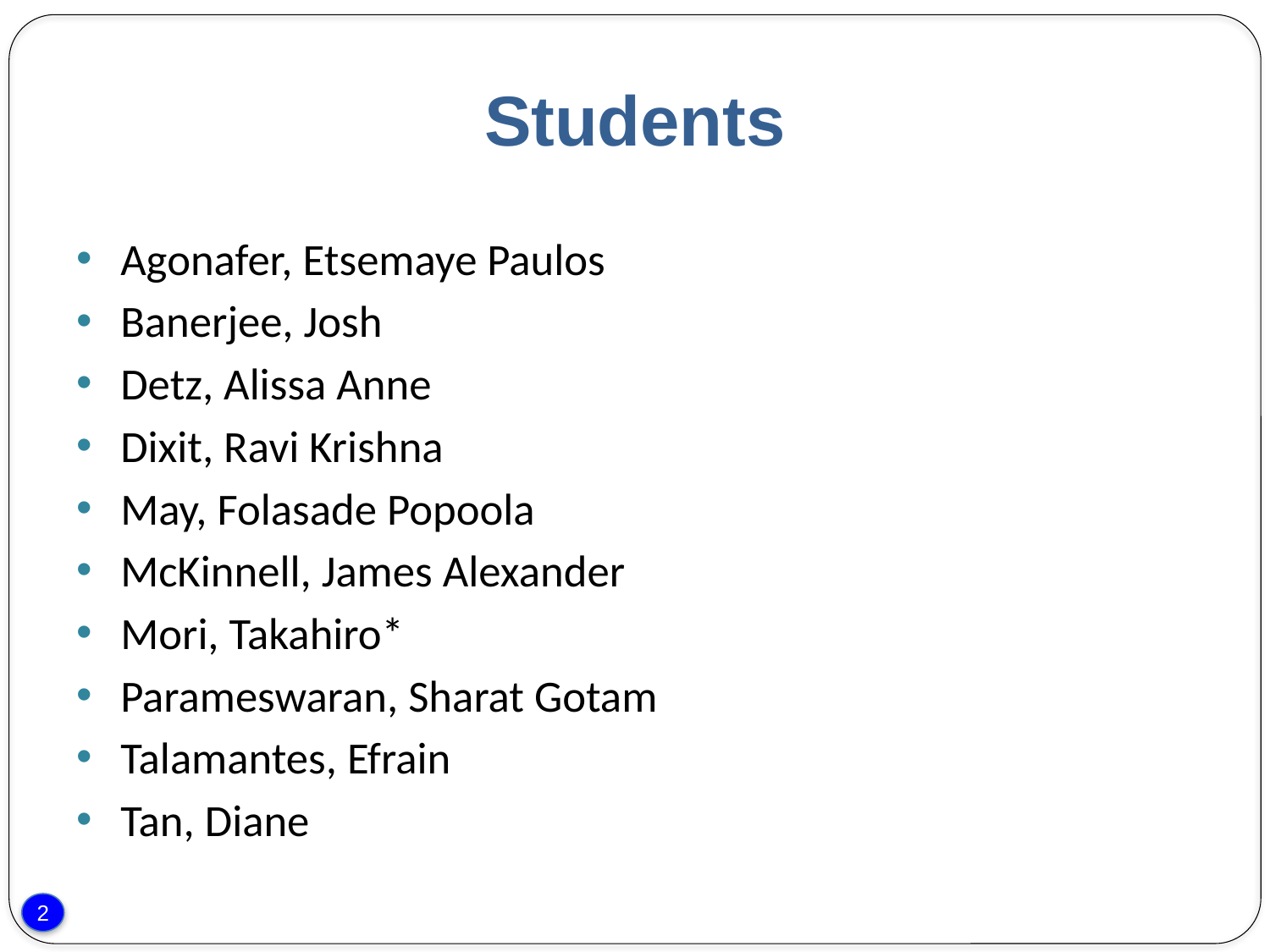

# Students
Agonafer, Etsemaye Paulos
Banerjee, Josh
Detz, Alissa Anne
Dixit, Ravi Krishna
May, Folasade Popoola
McKinnell, James Alexander
Mori, Takahiro*
Parameswaran, Sharat Gotam
Talamantes, Efrain
Tan, Diane